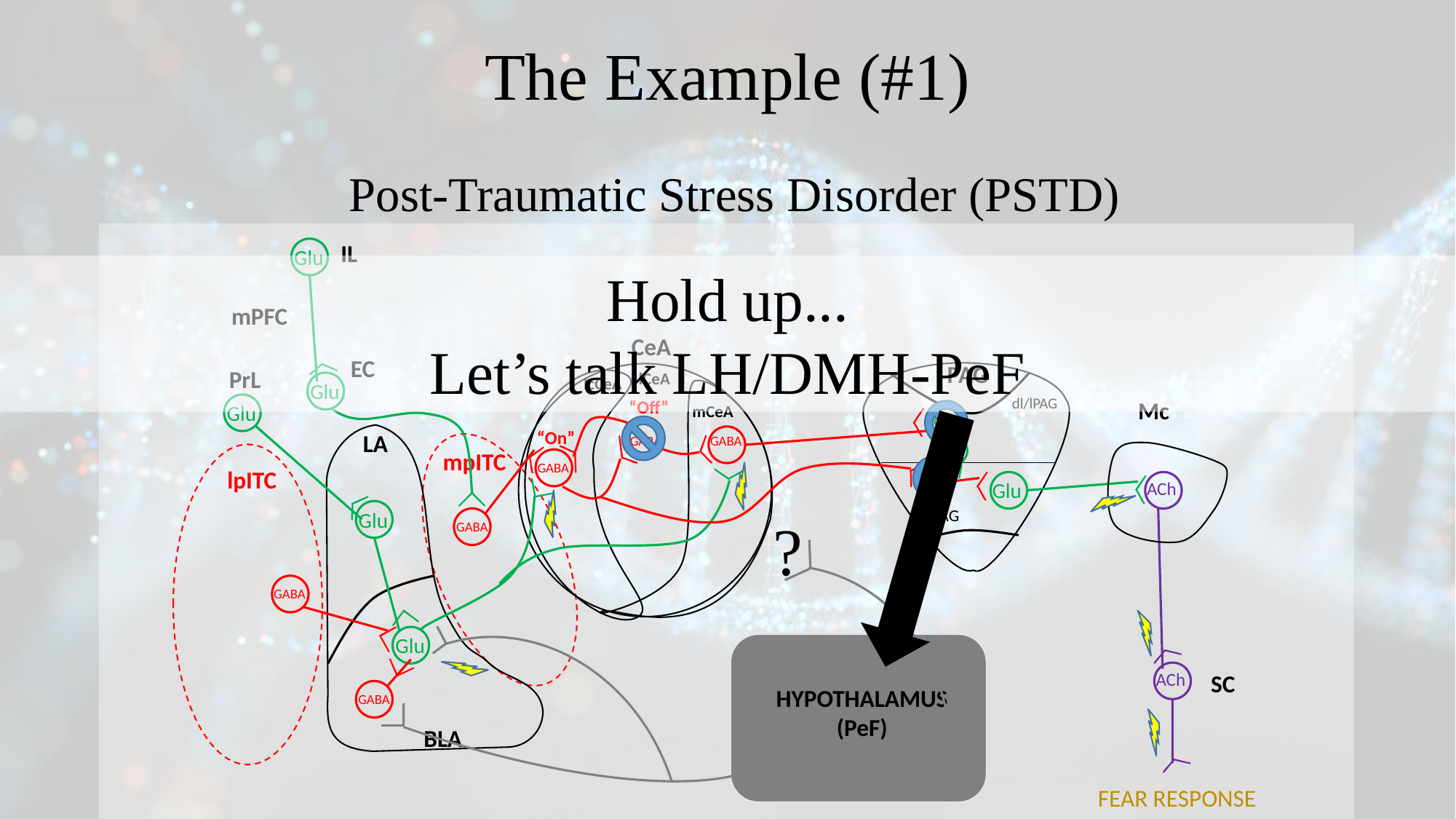

# The Example (#1)
Post-Traumatic Stress Disorder (PSTD)

IL
Glu

mPFC
CeA
EC
PAG
PrL

lCeA

lcCeA
Glu

dl/lPAG
“Off”
Mc
Glu

mCeA

Glu

“On”
LA

GABA
GABA

mpITC

GABA

lpITC

GABA

Glu

ACh

vlPAG

Glu

GABA

GABA

Glu

ACh

SC

GABA
BLA

FEAR RESPONSE
Hold up...
Let’s talk LH/DMH-PeF

?

HYPOTHALAMUS
(PeF)